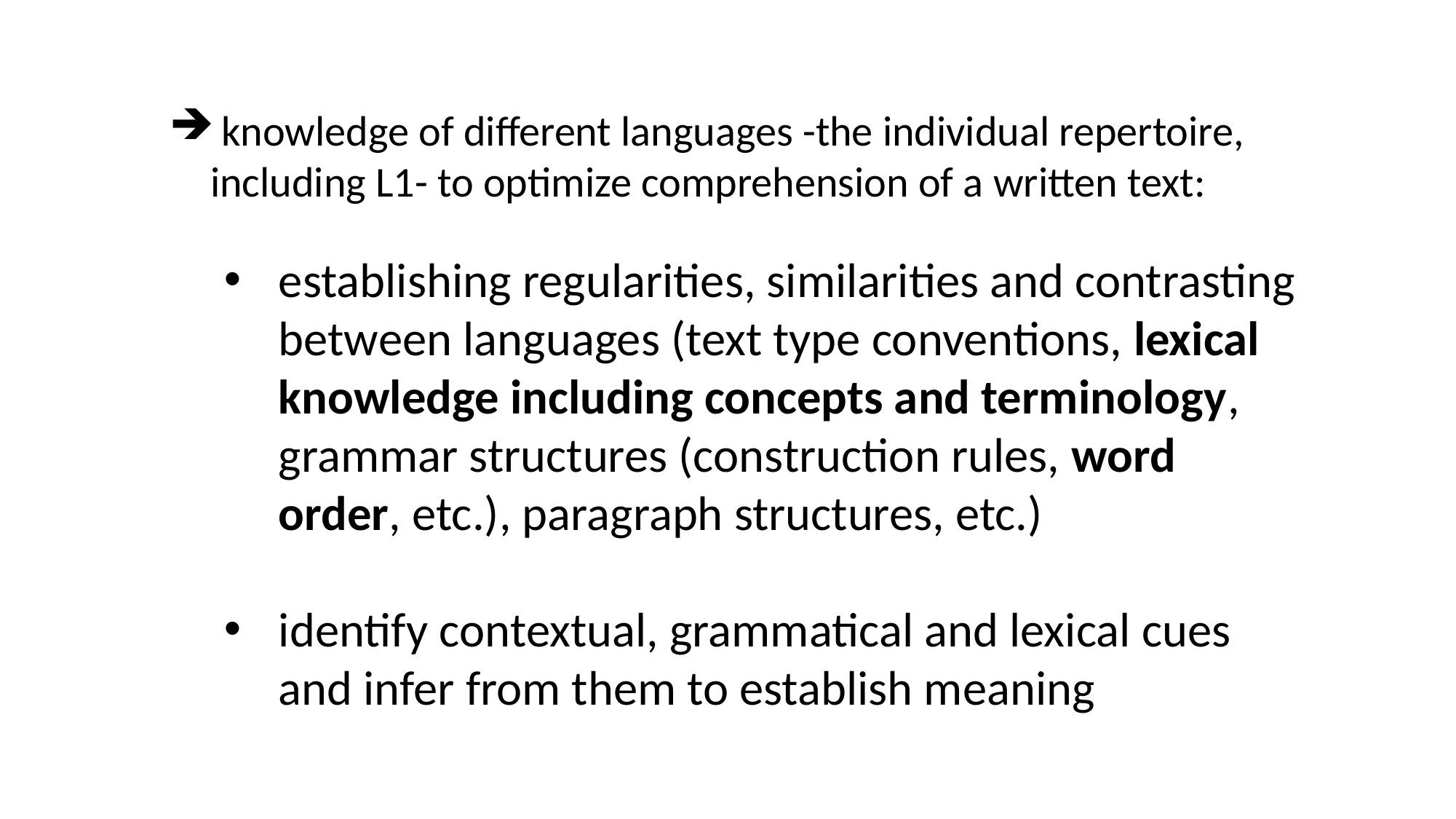

knowledge of different languages -the individual repertoire, including L1- to optimize comprehension of a written text:

establishing regularities, similarities and contrasting between languages (text type conventions, lexical knowledge including concepts and terminology, grammar structures (construction rules, word order, etc.), paragraph structures, etc.)

identify contextual, grammatical and lexical cues and infer from them to establish meaning